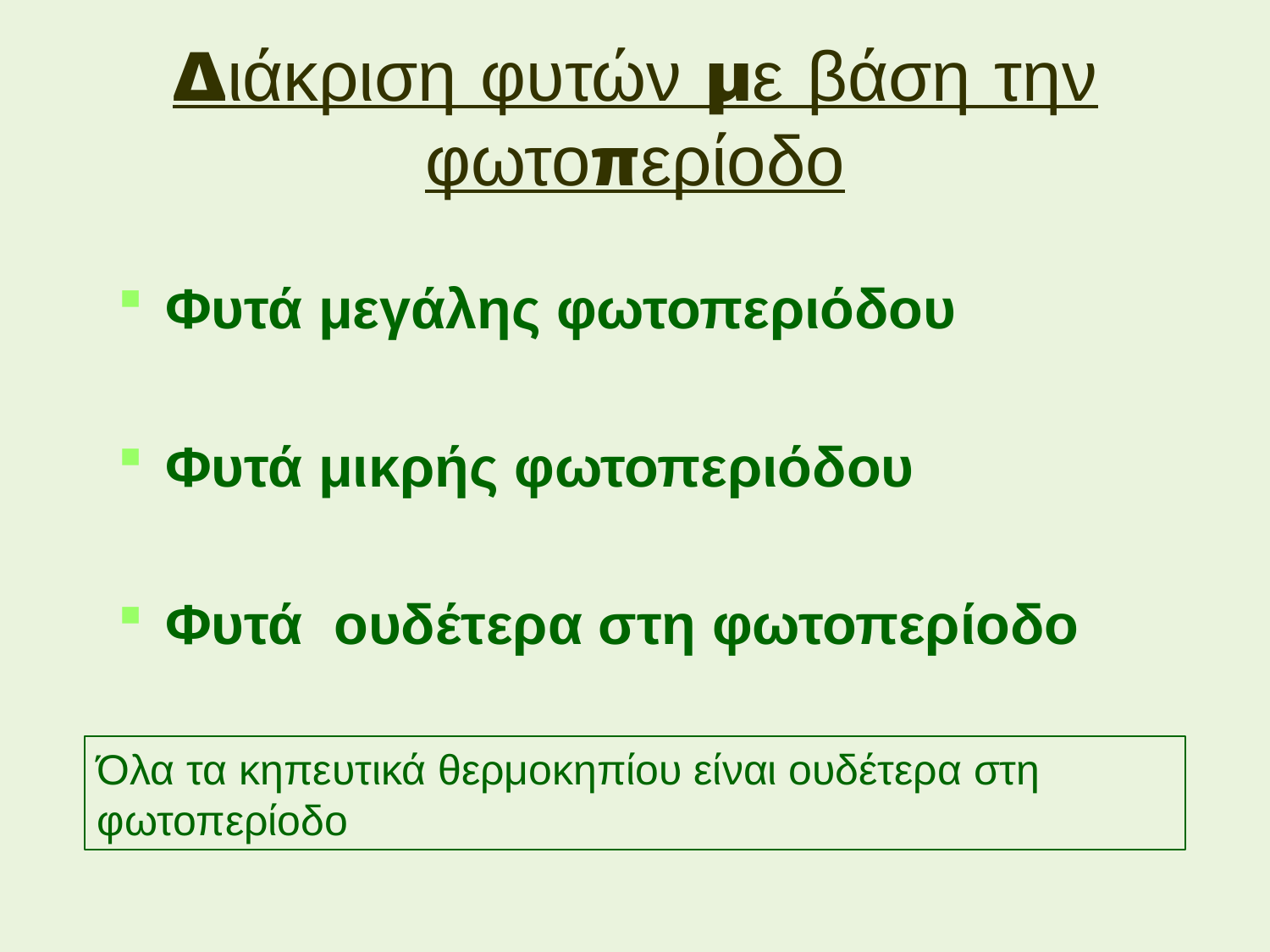

# Διάκριση φυτών με βάση την φωτοπερίοδο
Φυτά μεγάλης φωτοπεριόδου

Φυτά μικρής φωτοπεριόδου

Φυτά  ουδέτερα στη φωτοπερίοδο
Όλα τα κηπευτικά θερμοκηπίου είναι ουδέτερα στη φωτοπερίοδο